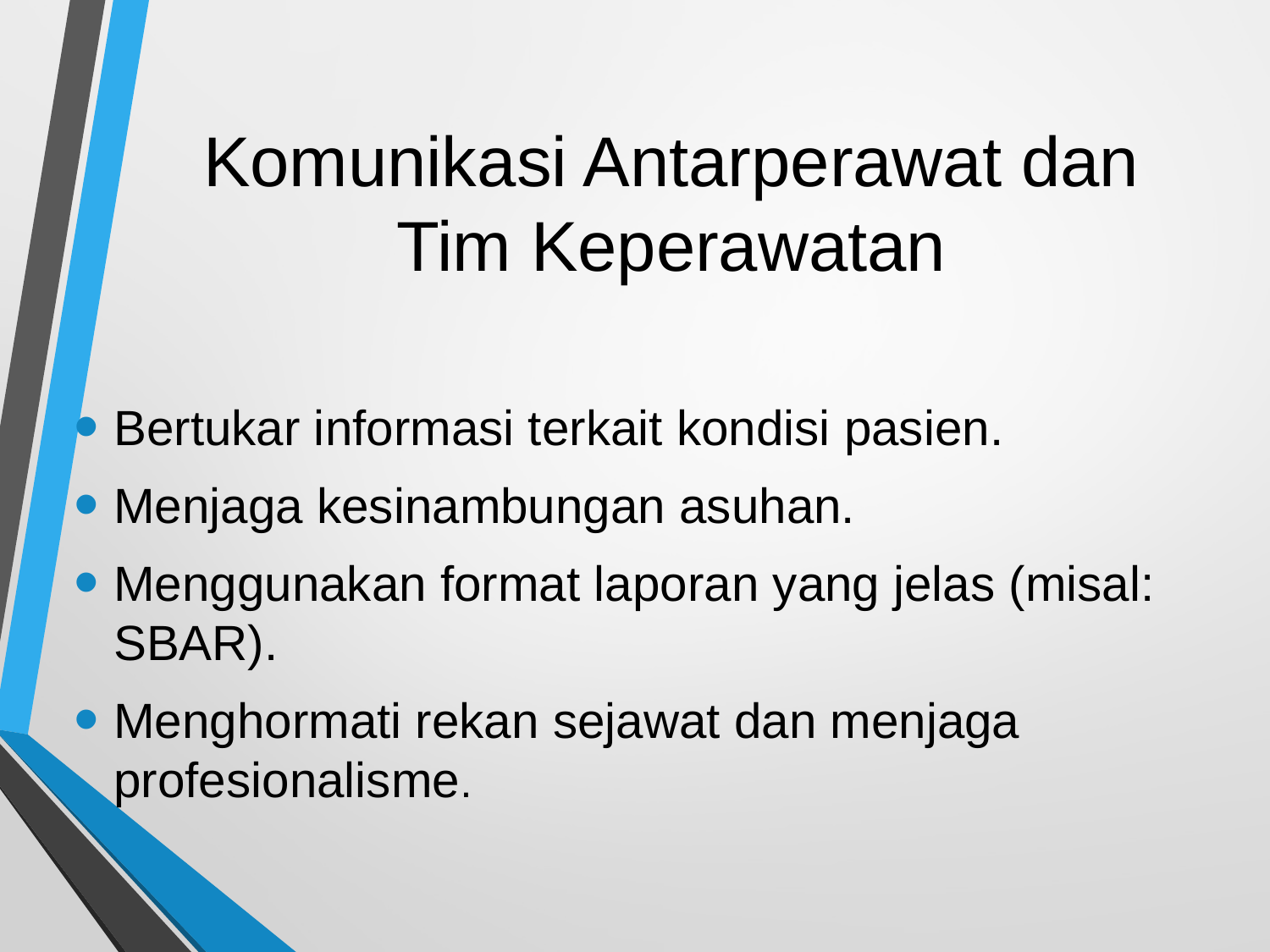

# Komunikasi Antarperawat dan Tim Keperawatan
Bertukar informasi terkait kondisi pasien.
Menjaga kesinambungan asuhan.
Menggunakan format laporan yang jelas (misal: SBAR).
Menghormati rekan sejawat dan menjaga profesionalisme.